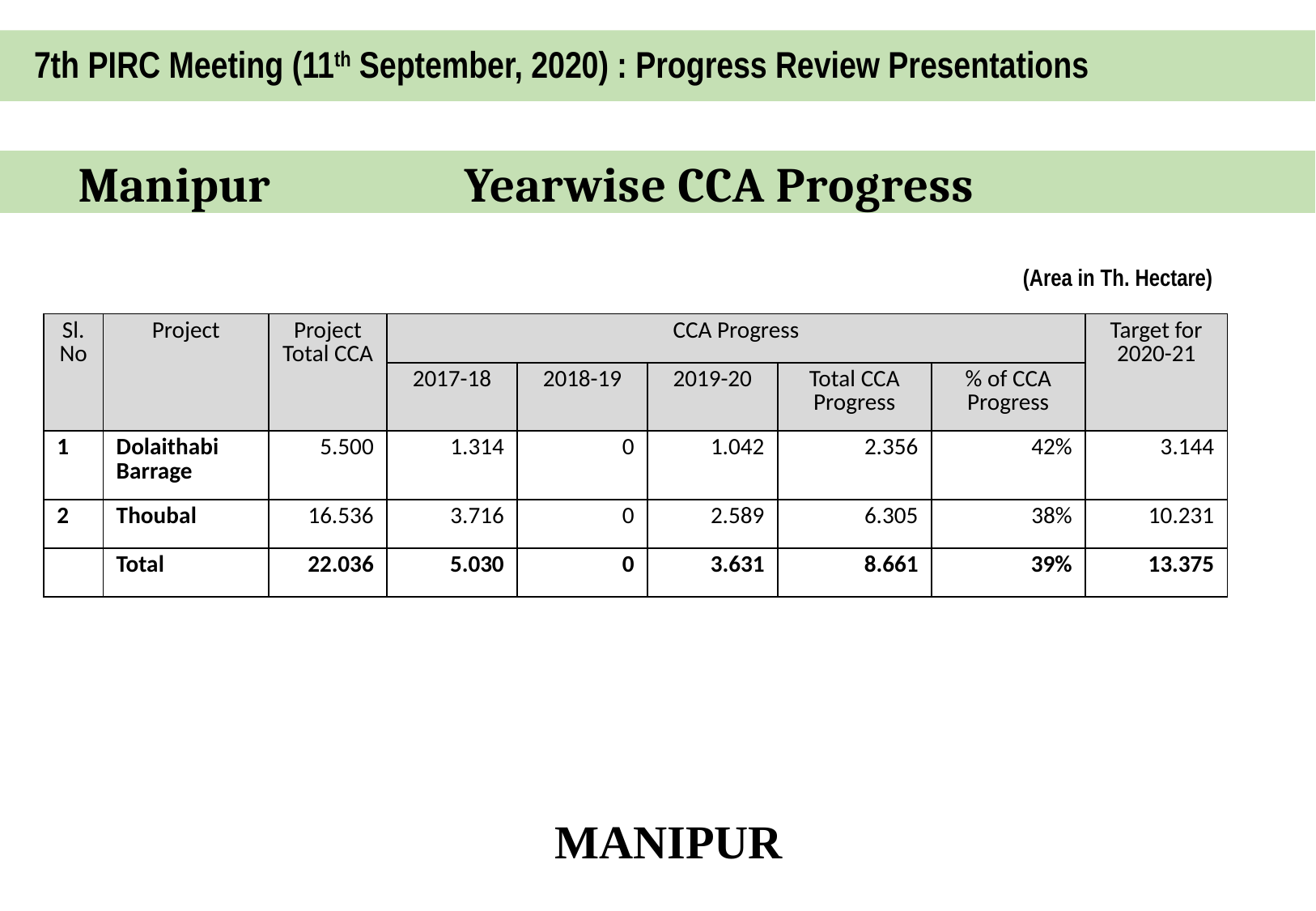

# 7th PIRC Meeting (11th September, 2020) : Progress Review Presentations

Manipur                  Yearwise CCA Progress
(Area in Th. Hectare)
| Sl. No | Project | Project Total CCA | CCA Progress |  |  |  |  | Target for 2020-21 |
| --- | --- | --- | --- | --- | --- | --- | --- | --- |
|  |  |  | 2017-18 | 2018-19 | 2019-20 | Total CCA Progress | % of CCA Progress |  |
| 1 | Dolaithabi Barrage | 5.500 | 1.314 | 0 | 1.042 | 2.356 | 42% | 3.144 |
| 2 | Thoubal | 16.536 | 3.716 | 0 | 2.589 | 6.305 | 38% | 10.231 |
|  | Total | 22.036 | 5.030 | 0 | 3.631 | 8.661 | 39% | 13.375 |
MANIPUR